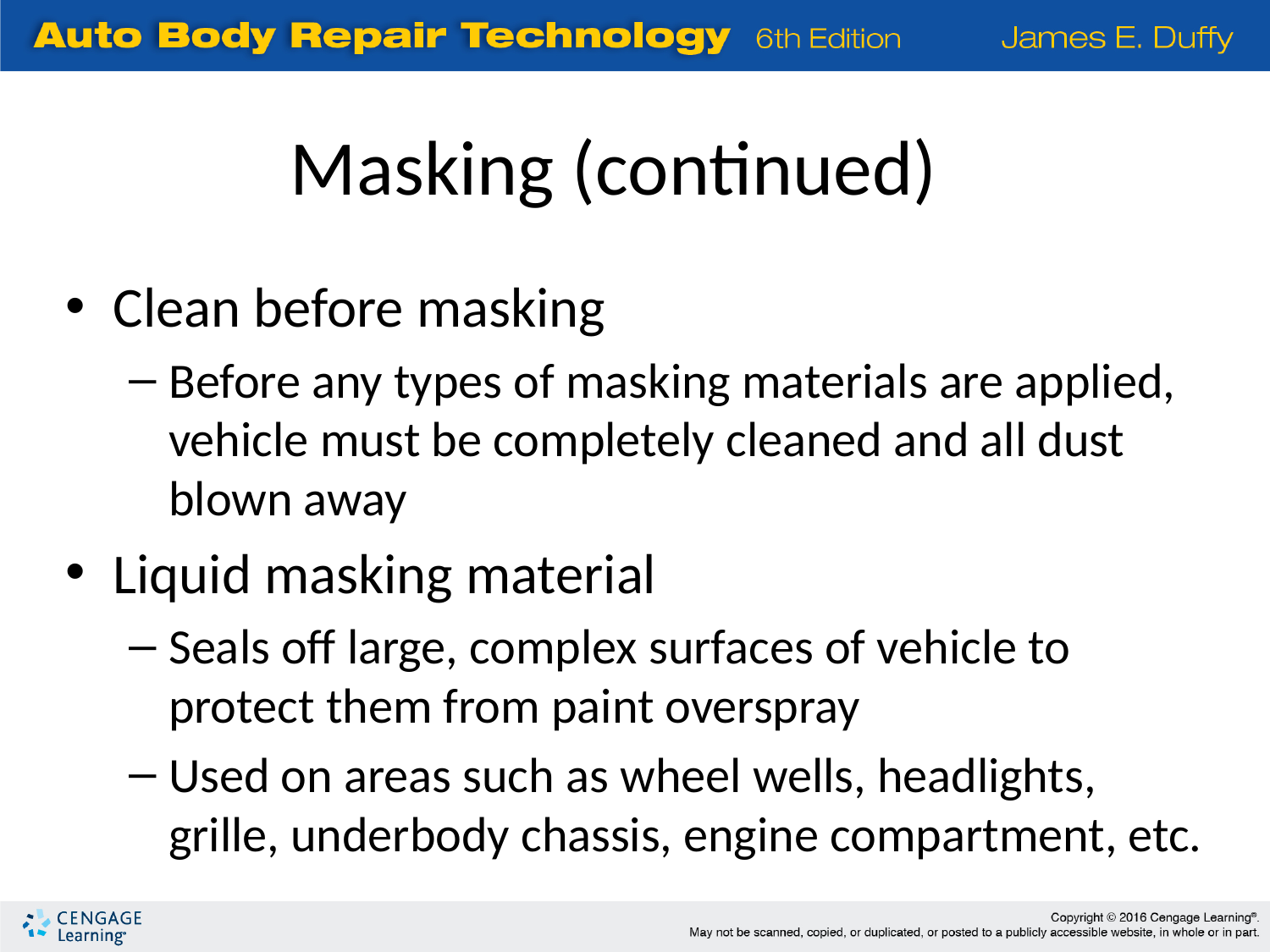

Masking (continued)
Clean before masking
Before any types of masking materials are applied, vehicle must be completely cleaned and all dust blown away
Liquid masking material
Seals off large, complex surfaces of vehicle to protect them from paint overspray
Used on areas such as wheel wells, headlights, grille, underbody chassis, engine compartment, etc.